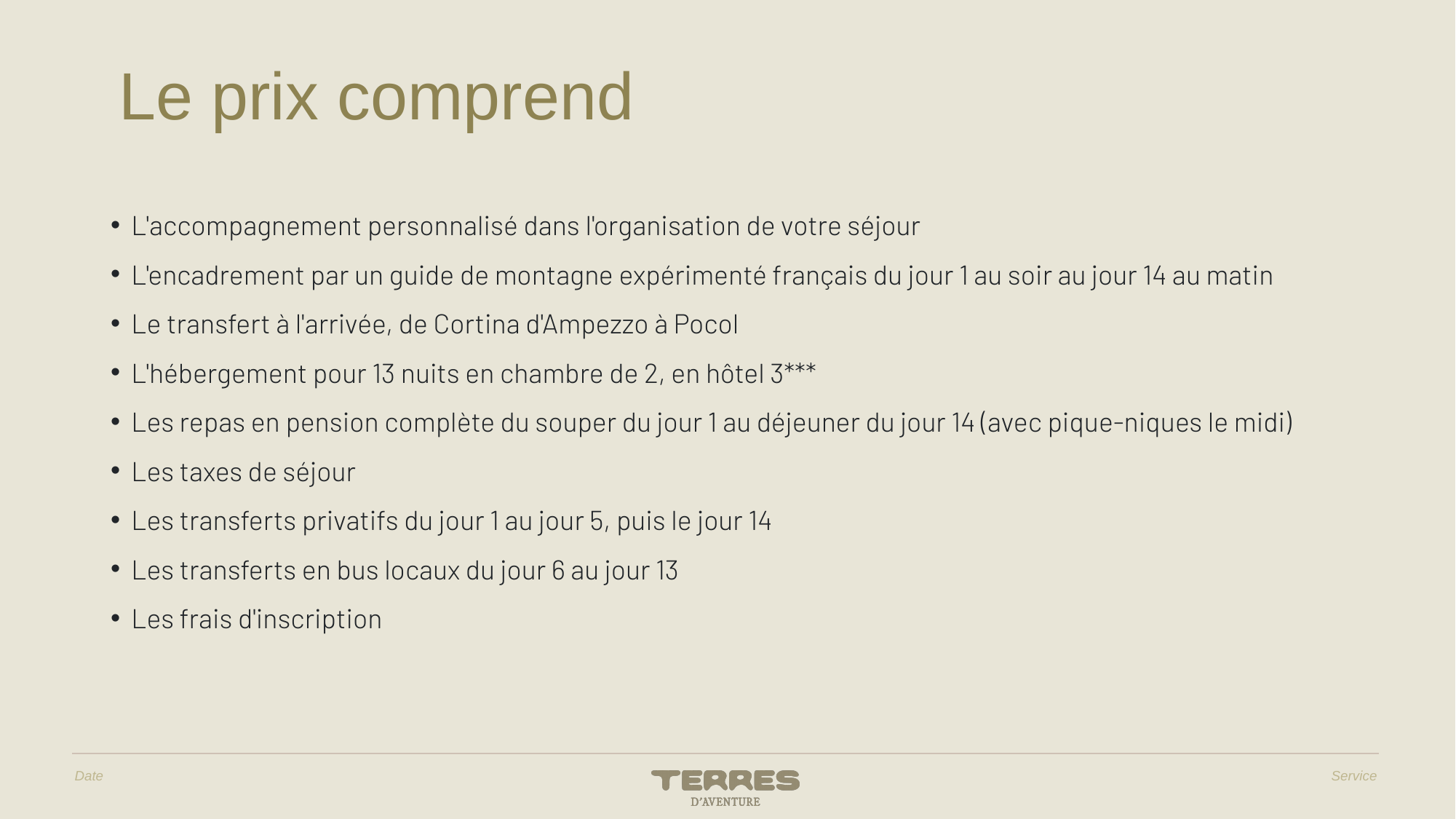

Le prix comprend
  L'accompagnement personnalisé dans l'organisation de votre séjour
  L'encadrement par un guide de montagne expérimenté français du jour 1 au soir au jour 14 au matin
  Le transfert à l'arrivée, de Cortina d'Ampezzo à Pocol
  L'hébergement pour 13 nuits en chambre de 2, en hôtel 3***
  Les repas en pension complète du souper du jour 1 au déjeuner du jour 14 (avec pique-niques le midi)
  Les taxes de séjour
  Les transferts privatifs du jour 1 au jour 5, puis le jour 14
  Les transferts en bus locaux du jour 6 au jour 13
  Les frais d'inscription